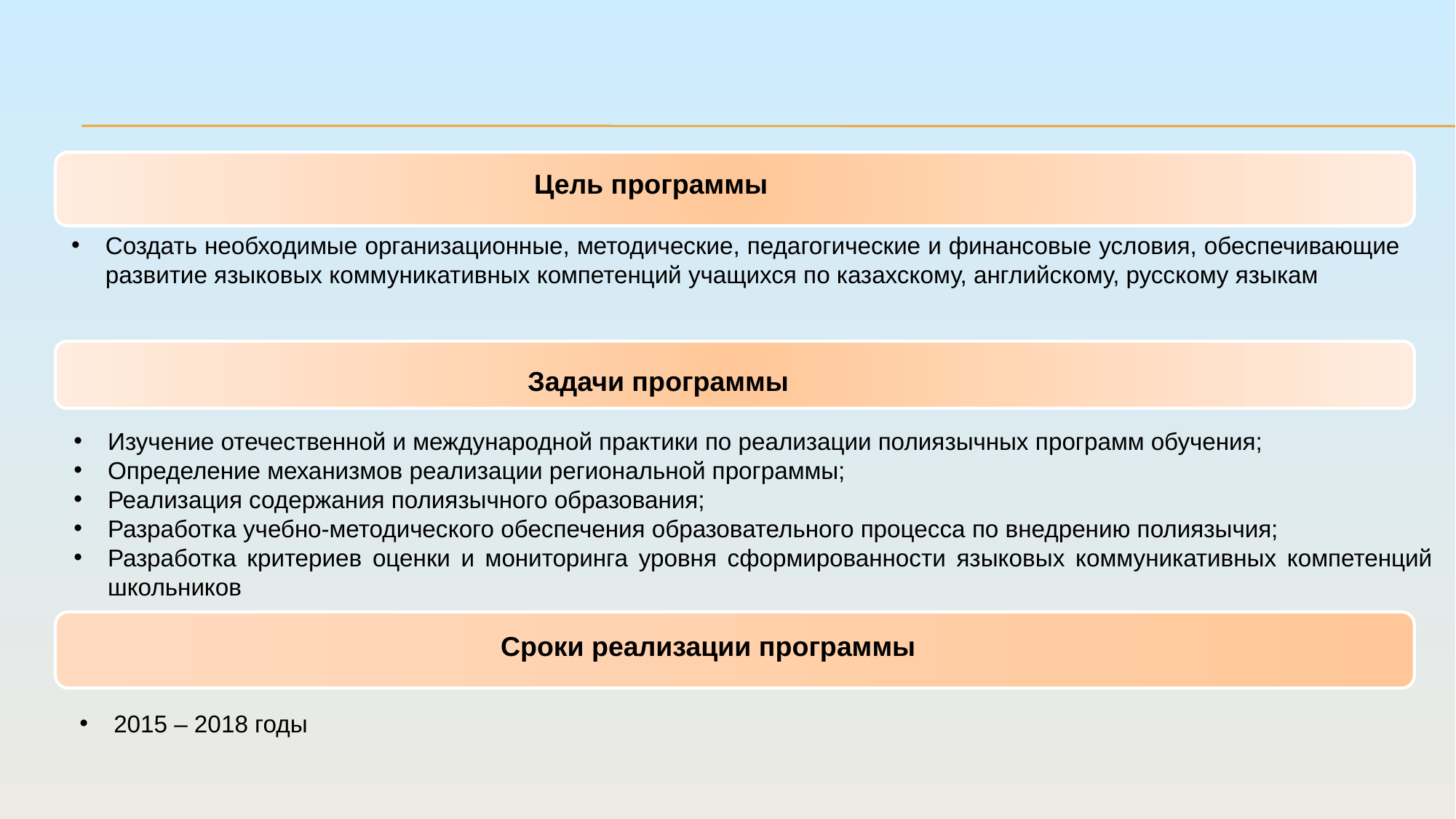

Цель программы

Создать необходимые организационные, методические, педагогические и финансовые условия, обеспечивающие развитие языковых коммуникативных компетенций учащихся по казахскому, английскому, русскому языкам

Задачи программы

Изучение отечественной и международной практики по реализации полиязычных программ обучения;
Определение механизмов реализации региональной программы;
Реализация содержания полиязычного образования;
Разработка учебно-методического обеспечения образовательного процесса по внедрению полиязычия;
Разработка критериев оценки и мониторинга уровня сформированности языковых коммуникативных компетенций  школьников

Сроки реализации программы

2015 – 2018 годы